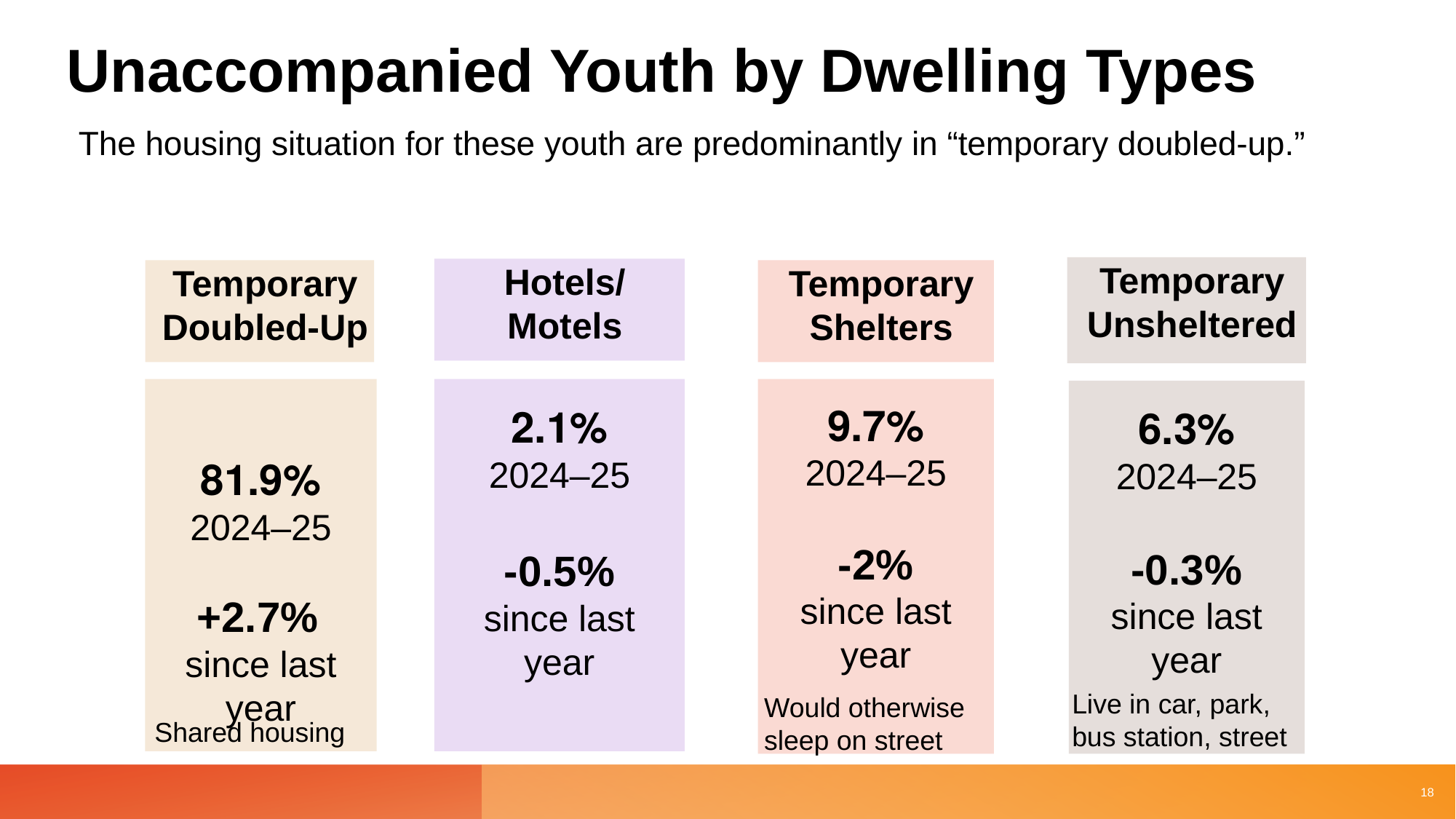

# Unaccompanied Youth by Dwelling Types
The housing situation for these youth are predominantly in “temporary doubled-up.”
Temporary
Unsheltered
Hotels/
Motels
Temporary
Doubled-Up
Temporary
Shelters

81.9%
2024–25

+2.7%
since last year

2.1%
2024–25

-0.5%
since last year

9.7%
2024–25

-2%
since last year

6.3%
2024–25

-0.3%
since last year

Live in car, park, bus station, street
Would otherwise sleep on street
Shared housing
18